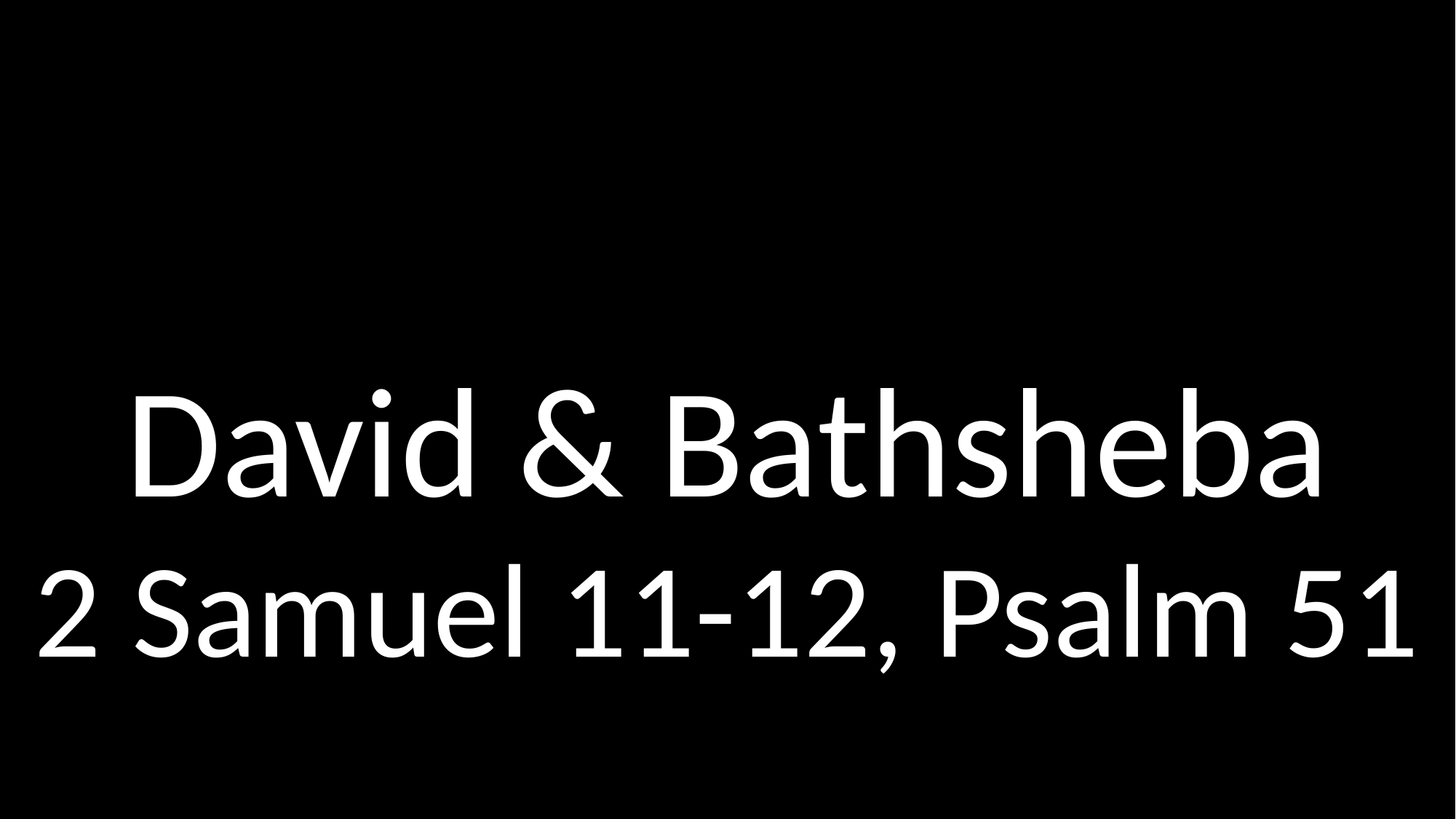

# David & Bathsheba
2 Samuel 11-12, Psalm 51